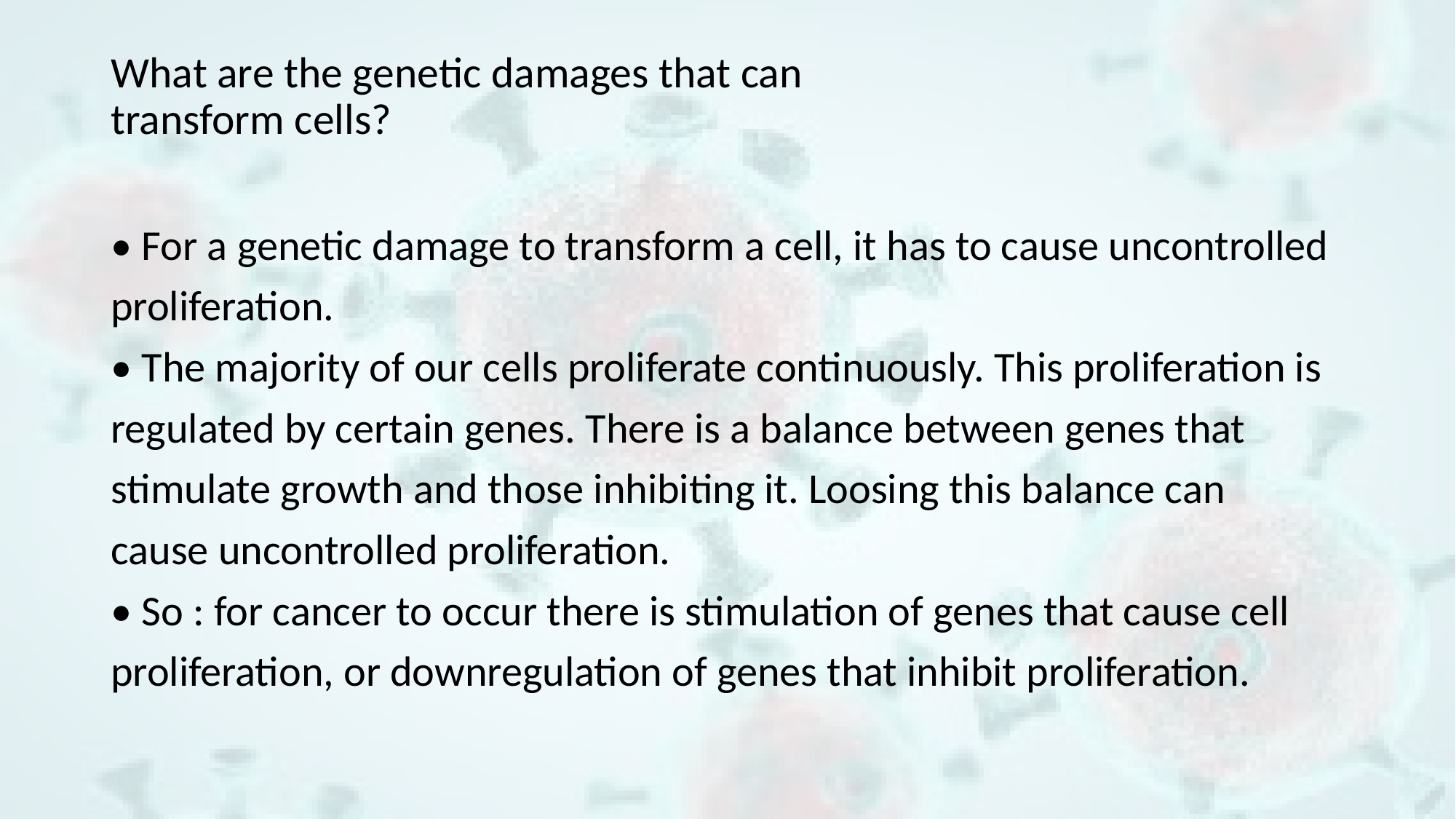

# What are the genetic damages that can transform cells?
• For a genetic damage to transform a cell, it has to cause uncontrolled
proliferation.
• The majority of our cells proliferate continuously. This proliferation is
regulated by certain genes. There is a balance between genes that
stimulate growth and those inhibiting it. Loosing this balance can
cause uncontrolled proliferation.
• So : for cancer to occur there is stimulation of genes that cause cell
proliferation, or downregulation of genes that inhibit proliferation.